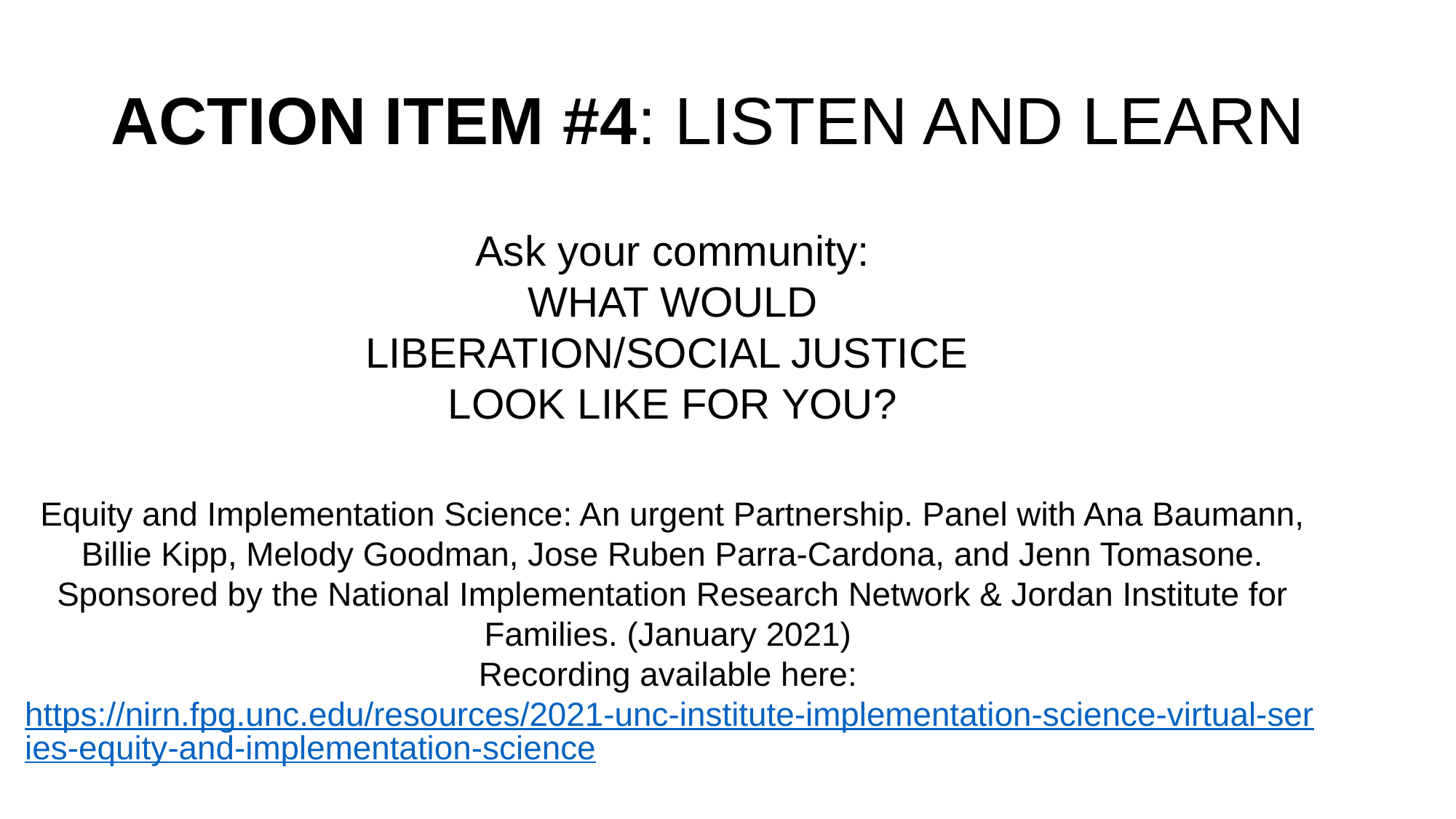

# ACTION ITEM #4: LISTEN AND LEARN
Ask your community:
WHAT WOULD
LIBERATION/SOCIAL JUSTICE
LOOK LIKE FOR YOU?

Equity and Implementation Science: An urgent Partnership. Panel with Ana Baumann, Billie Kipp, Melody Goodman, Jose Ruben Parra-Cardona, and Jenn Tomasone. Sponsored by the National Implementation Research Network & Jordan Institute for Families. (January 2021)
Recording available here:
https://nirn.fpg.unc.edu/resources/2021-unc-institute-implementation-science-virtual-series-equity-and-implementation-science